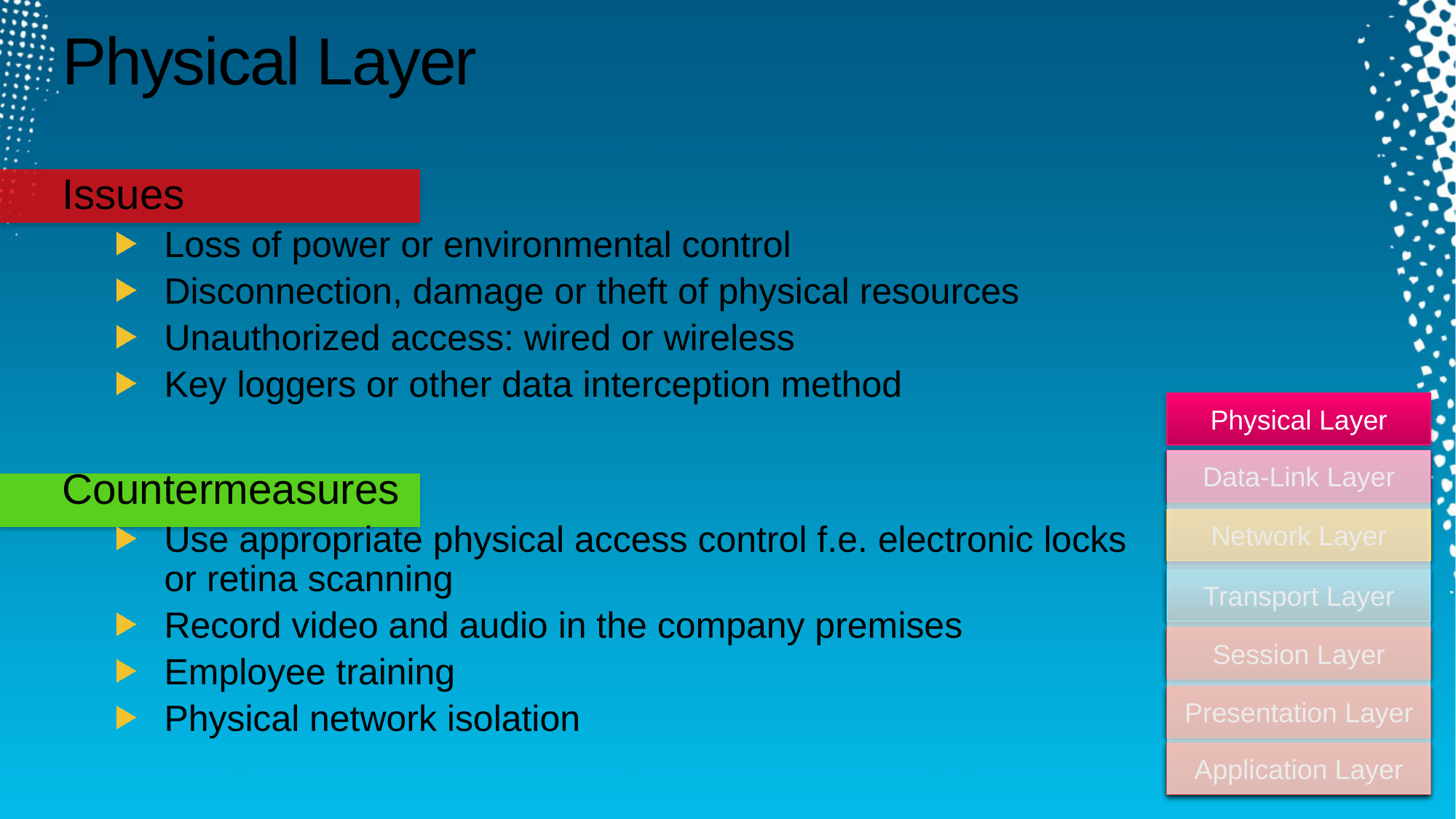

# Physical Layer

Issues
Loss of power or environmental control
Disconnection, damage or theft of physical resources
Unauthorized access: wired or wireless
Key loggers or other data interception method

Countermeasures
Use appropriate physical access control f.e. electronic locks or retina scanning
Record video and audio in the company premises
Employee training
Physical network isolation
Physical Layer

Data-Link Layer

Network Layer
Transport Layer
Session Layer
Presentation Layer
Application Layer